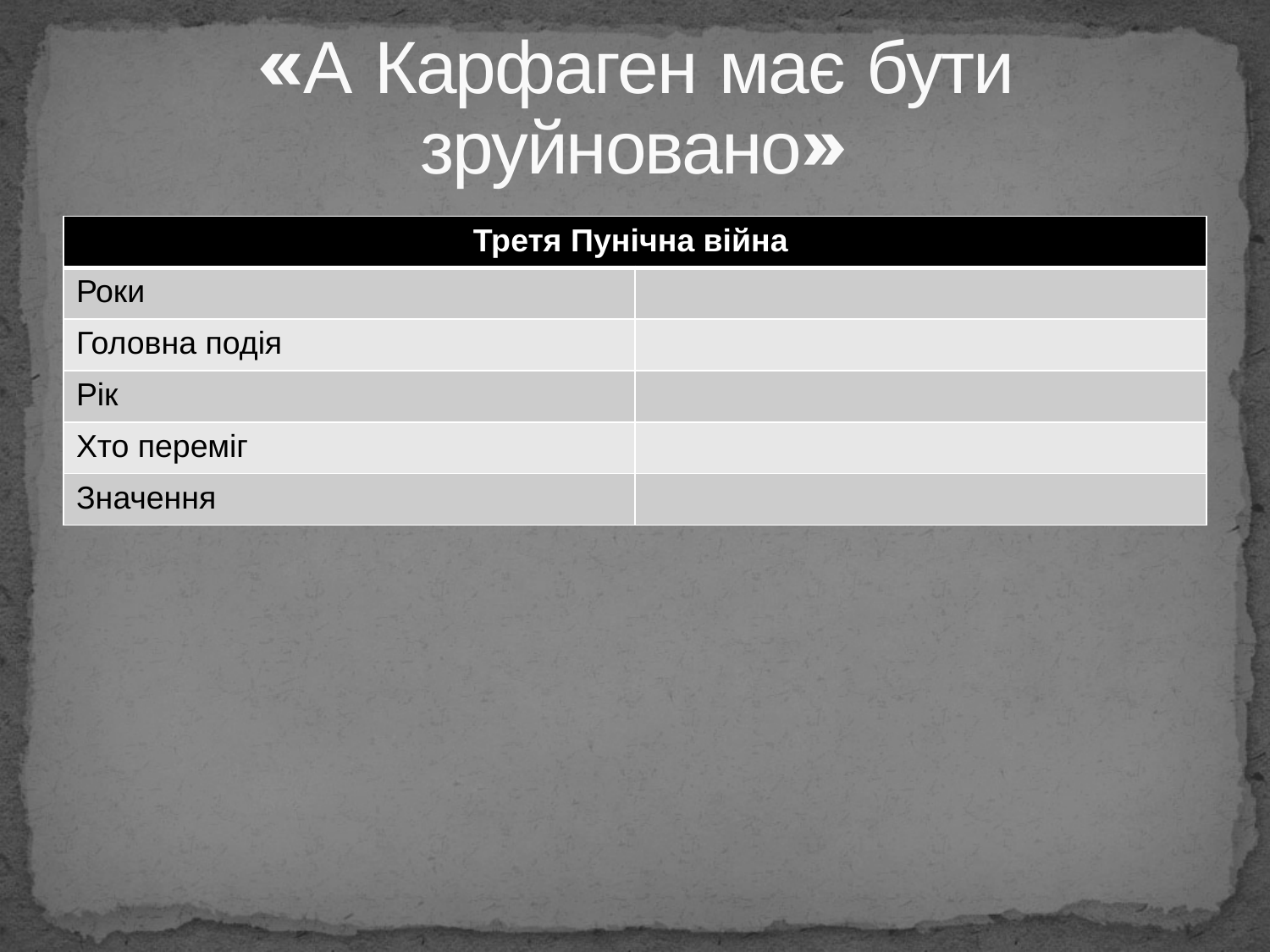

# «А Карфаген має бути зруйновано»
| Третя Пунічна війна |  |
| --- | --- |
| Роки |  |
| Головна подія |  |
| Рік |  |
| Хто переміг |  |
| Значення |  |